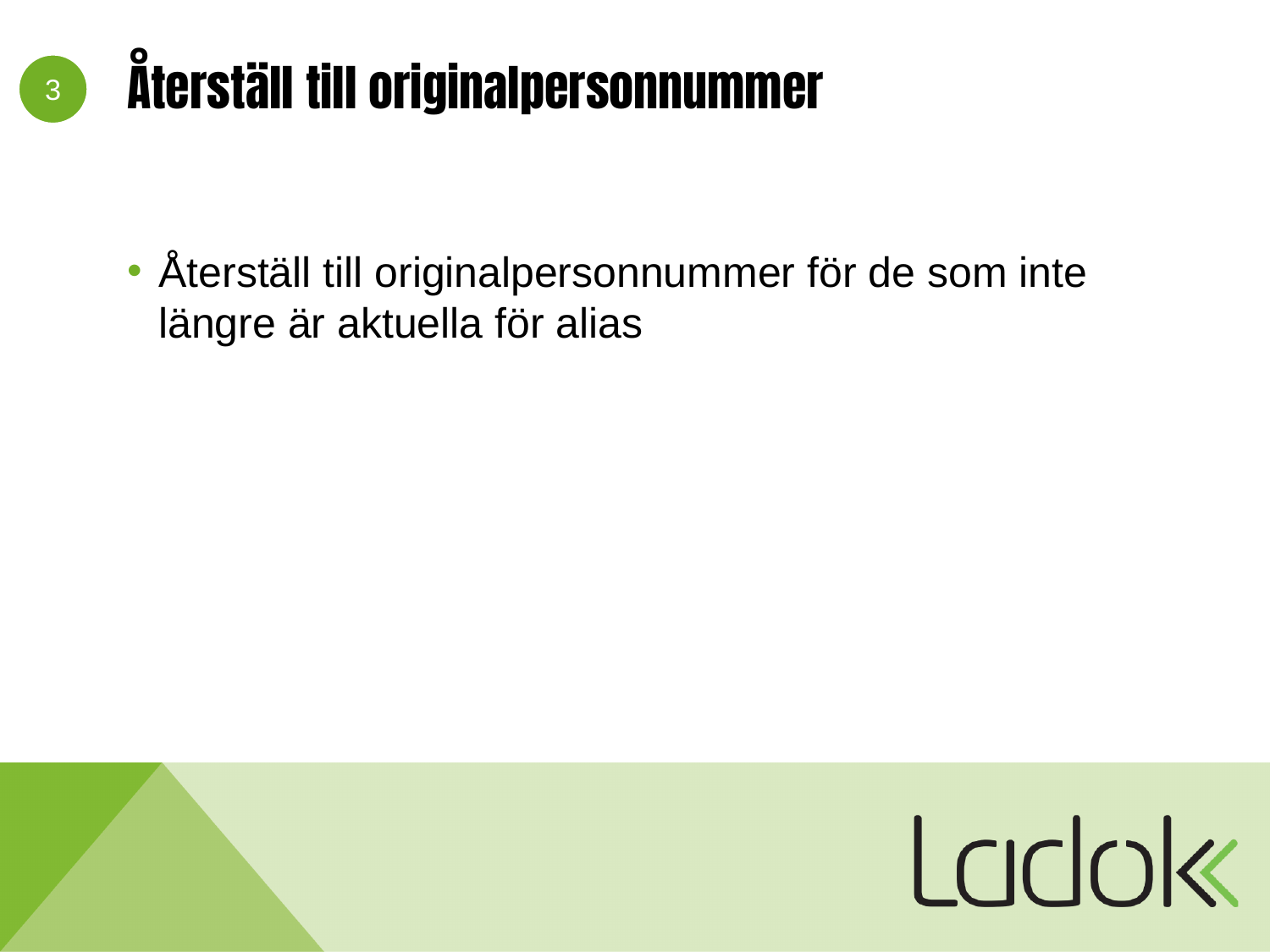

# Återställ till originalpersonnummer

Återställ till originalpersonnummer för de som inte längre är aktuella för alias